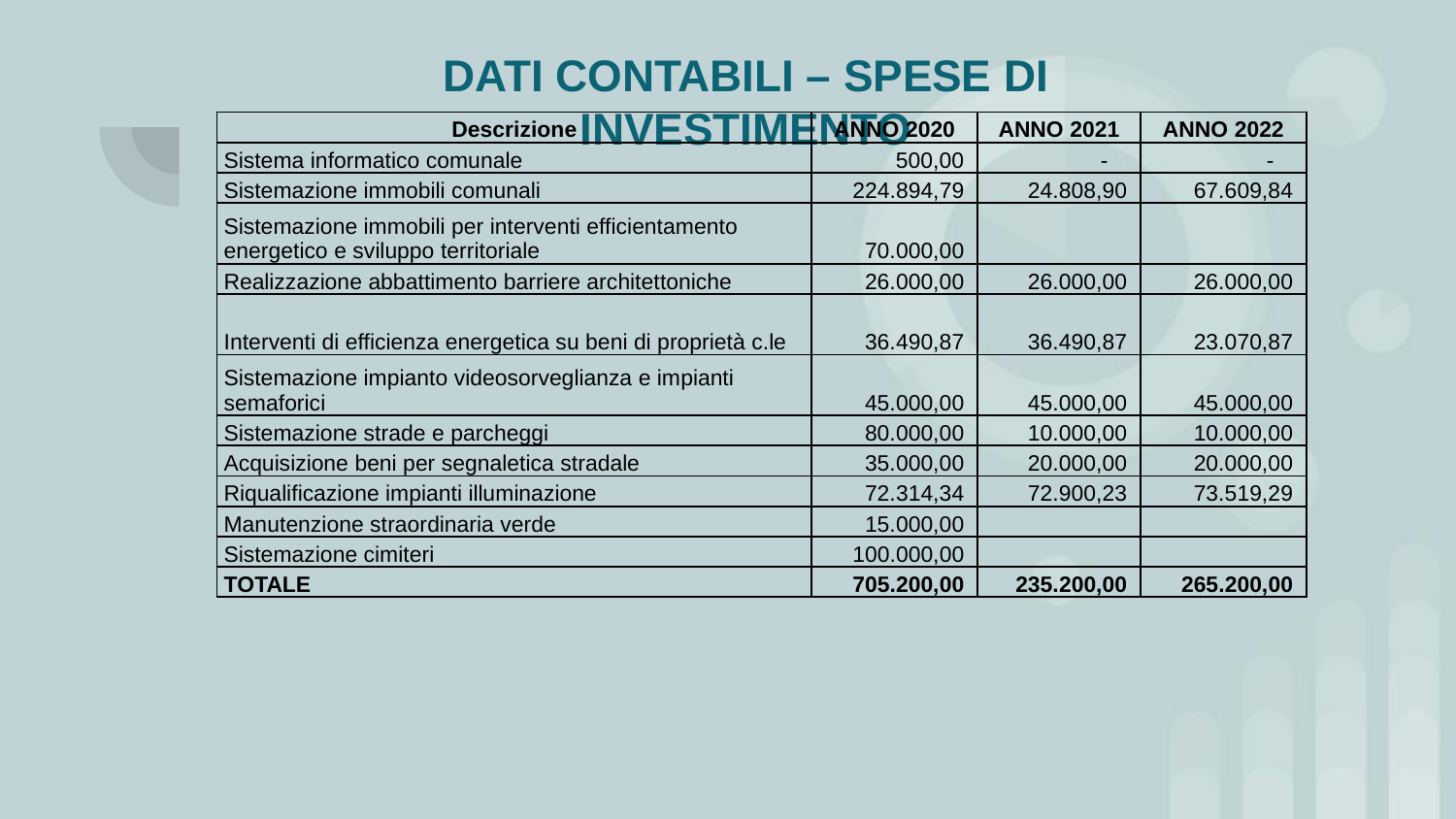

# DATI CONTABILI – SPESE DI INVESTIMENTO
| Descrizione | ANNO 2020 | ANNO 2021 | ANNO 2022 |
| --- | --- | --- | --- |
| Sistema informatico comunale | 500,00 | - | - |
| Sistemazione immobili comunali | 224.894,79 | 24.808,90 | 67.609,84 |
| Sistemazione immobili per interventi efficientamento energetico e sviluppo territoriale | 70.000,00 |  |  |
| Realizzazione abbattimento barriere architettoniche | 26.000,00 | 26.000,00 | 26.000,00 |
| Interventi di efficienza energetica su beni di proprietà c.le | 36.490,87 | 36.490,87 | 23.070,87 |
| Sistemazione impianto videosorveglianza e impianti semaforici | 45.000,00 | 45.000,00 | 45.000,00 |
| Sistemazione strade e parcheggi | 80.000,00 | 10.000,00 | 10.000,00 |
| Acquisizione beni per segnaletica stradale | 35.000,00 | 20.000,00 | 20.000,00 |
| Riqualificazione impianti illuminazione | 72.314,34 | 72.900,23 | 73.519,29 |
| Manutenzione straordinaria verde | 15.000,00 |  |  |
| Sistemazione cimiteri | 100.000,00 |  |  |
| TOTALE | 705.200,00 | 235.200,00 | 265.200,00 |